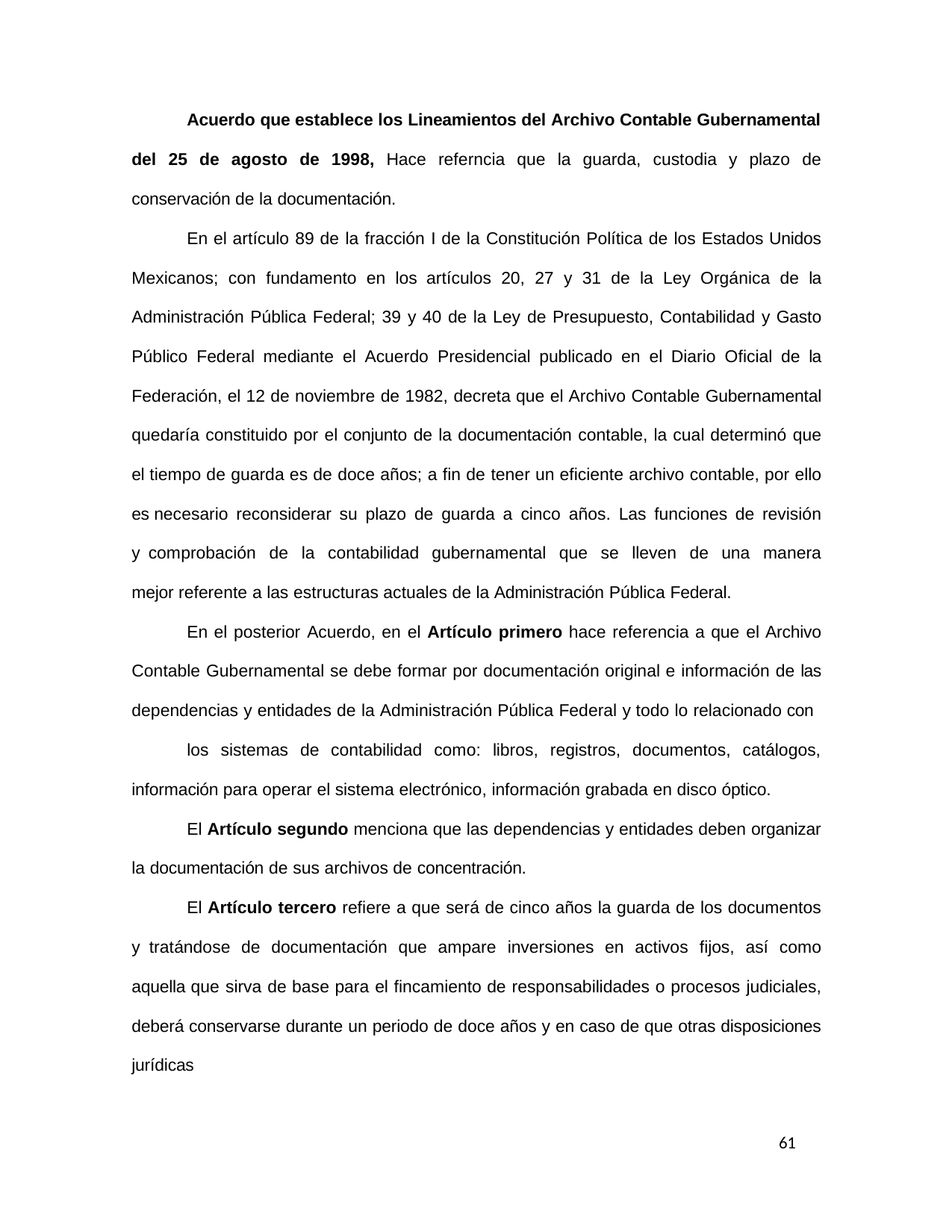

Acuerdo que establece los Lineamientos del Archivo Contable Gubernamental
del 25 de agosto de 1998, Hace referncia que la guarda, custodia y plazo de conservación de la documentación.
En el artículo 89 de la fracción I de la Constitución Política de los Estados Unidos Mexicanos; con fundamento en los artículos 20, 27 y 31 de la Ley Orgánica de la Administración Pública Federal; 39 y 40 de la Ley de Presupuesto, Contabilidad y Gasto Público Federal mediante el Acuerdo Presidencial publicado en el Diario Oficial de la Federación, el 12 de noviembre de 1982, decreta que el Archivo Contable Gubernamental quedaría constituido por el conjunto de la documentación contable, la cual determinó que el tiempo de guarda es de doce años; a fin de tener un eficiente archivo contable, por ello es necesario reconsiderar su plazo de guarda a cinco años. Las funciones de revisión y comprobación de la contabilidad gubernamental que se lleven de una manera mejor referente a las estructuras actuales de la Administración Pública Federal.
En el posterior Acuerdo, en el Artículo primero hace referencia a que el Archivo Contable Gubernamental se debe formar por documentación original e información de las dependencias y entidades de la Administración Pública Federal y todo lo relacionado con
los sistemas de contabilidad como: libros, registros, documentos, catálogos, información para operar el sistema electrónico, información grabada en disco óptico.
El Artículo segundo menciona que las dependencias y entidades deben organizar la documentación de sus archivos de concentración.
El Artículo tercero refiere a que será de cinco años la guarda de los documentos y tratándose de documentación que ampare inversiones en activos fijos, así como aquella que sirva de base para el fincamiento de responsabilidades o procesos judiciales, deberá conservarse durante un periodo de doce años y en caso de que otras disposiciones jurídicas
61